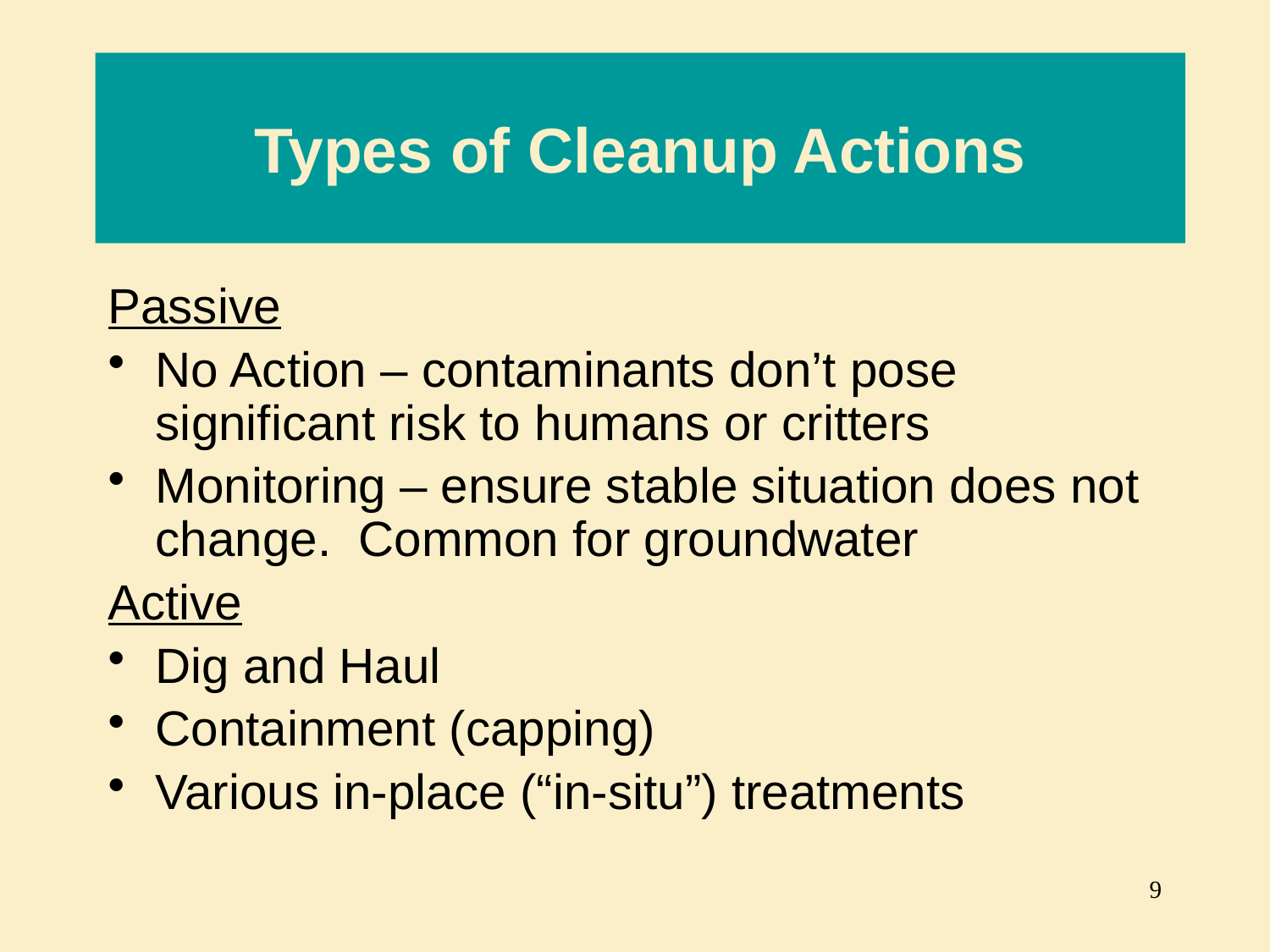

# Types of Cleanup Actions
Passive
No Action – contaminants don’t pose significant risk to humans or critters
Monitoring – ensure stable situation does not change.  Common for groundwater
Active
Dig and Haul
Containment (capping)
Various in-place (“in-situ”) treatments

9